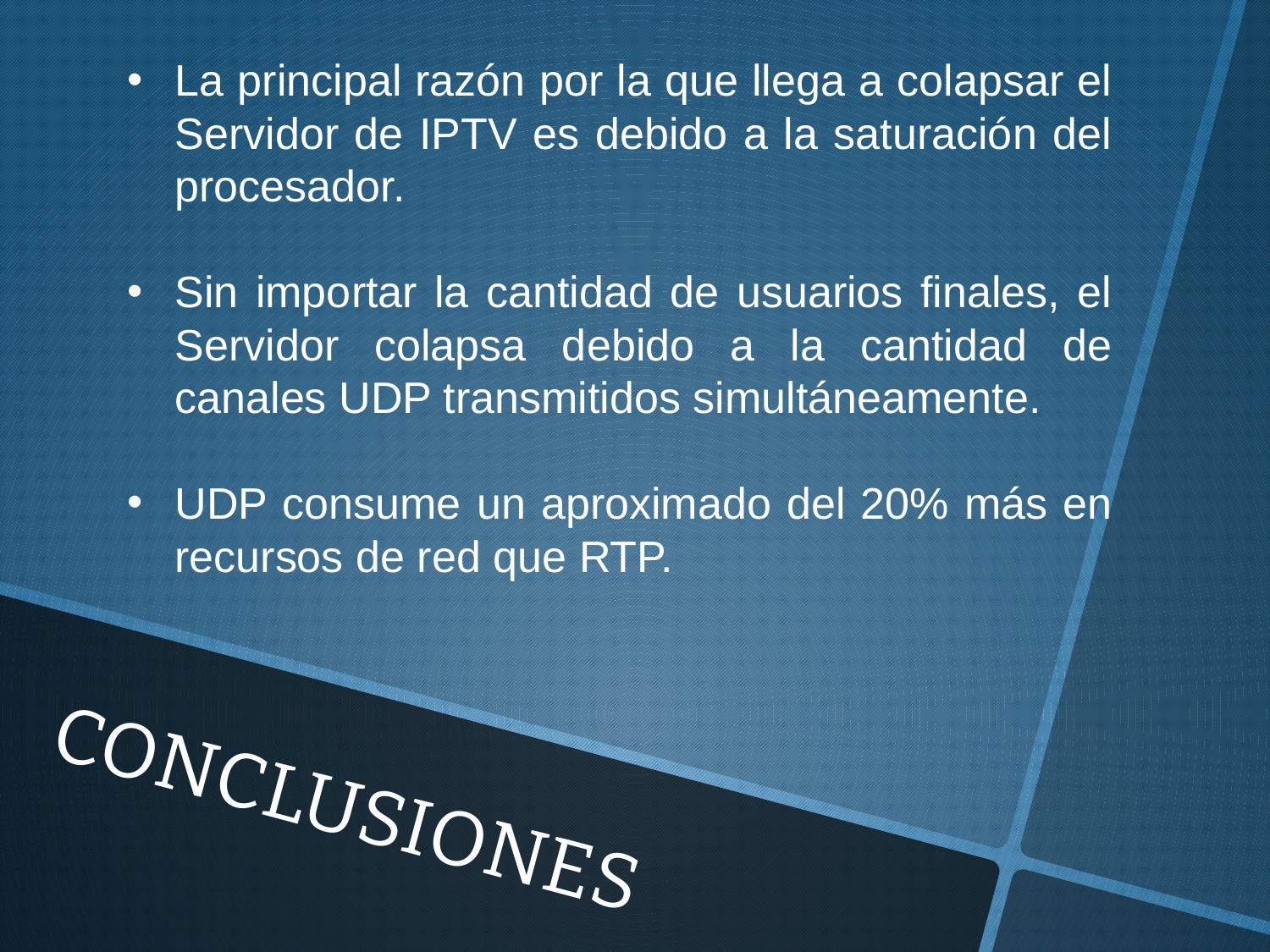

La principal razón por la que llega a colapsar el Servidor de IPTV es debido a la saturación del procesador.

Sin importar la cantidad de usuarios finales, el Servidor colapsa debido a la cantidad de canales UDP transmitidos simultáneamente.

UDP consume un aproximado del 20% más en recursos de red que RTP.

CONCLUSIONES